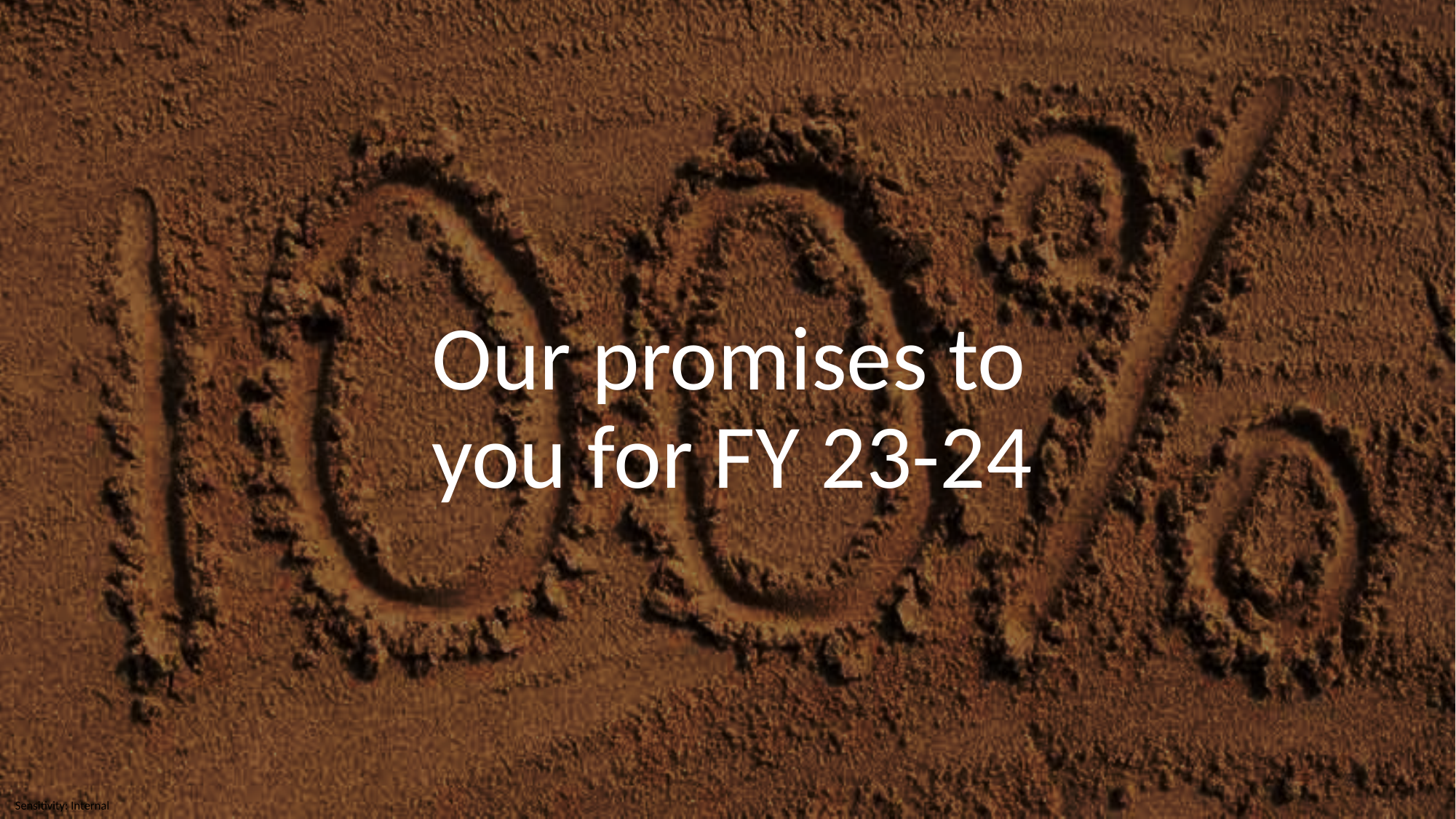

# Our promises to you for FY 23-24